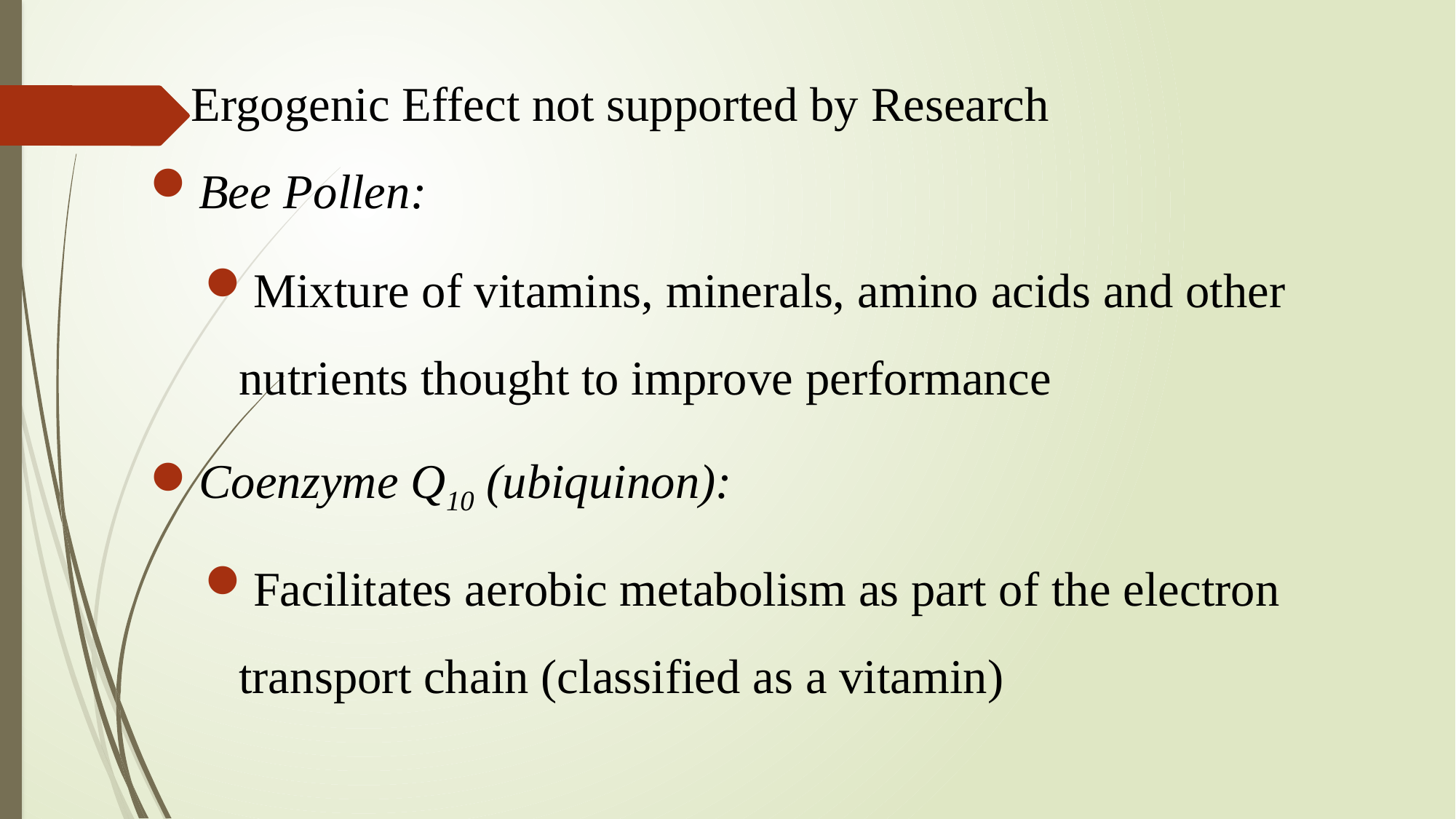

Ergogenic Effect not supported by Research
Bee Pollen:
Mixture of vitamins, minerals, amino acids and other nutrients thought to improve performance
Coenzyme Q10 (ubiquinon):
Facilitates aerobic metabolism as part of the electron transport chain (classified as a vitamin)